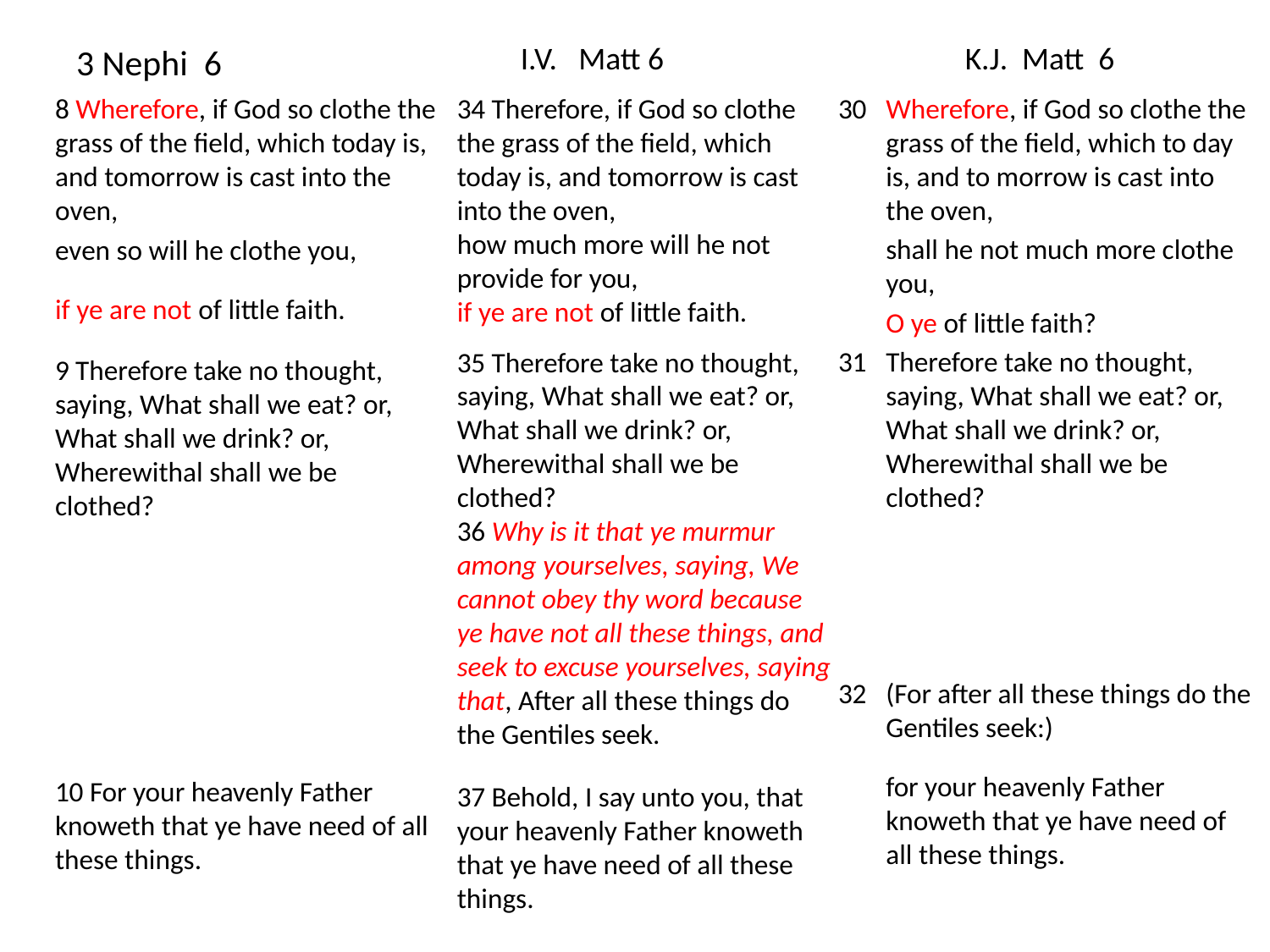

# 3 Nephi  6
I.V.   Matt 6
K.J.  Matt  6
8 Wherefore, if God so clothe the grass of the field, which today is, and tomorrow is cast into the oven,
even so will he clothe you,

if ye are not of little faith.

9 Therefore take no thought, saying, What shall we eat? or, What shall we drink? or, Wherewithal shall we be clothed?

10 For your heavenly Father knoweth that ye have need of all these things.

34 Therefore, if God so clothe the grass of the field, which today is, and tomorrow is cast into the oven,
how much more will he not provide for you,
if ye are not of little faith.

35 Therefore take no thought, saying, What shall we eat? or, What shall we drink? or, Wherewithal shall we be clothed?
36 Why is it that ye murmur among yourselves, saying, We cannot obey thy word because ye have not all these things, and seek to excuse yourselves, saying that, After all these things do the Gentiles seek.

37 Behold, I say unto you, that your heavenly Father knoweth that ye have need of all these things.

30 	Wherefore, if God so clothe the grass of the field, which to day is, and to morrow is cast into the oven,
	shall he not much more clothe you,
	O ye of little faith?
31 	Therefore take no thought, saying, What shall we eat? or, What shall we drink? or, Wherewithal shall we be clothed?

32 	(For after all these things do the Gentiles seek:)

	for your heavenly Father knoweth that ye have need of all these things.